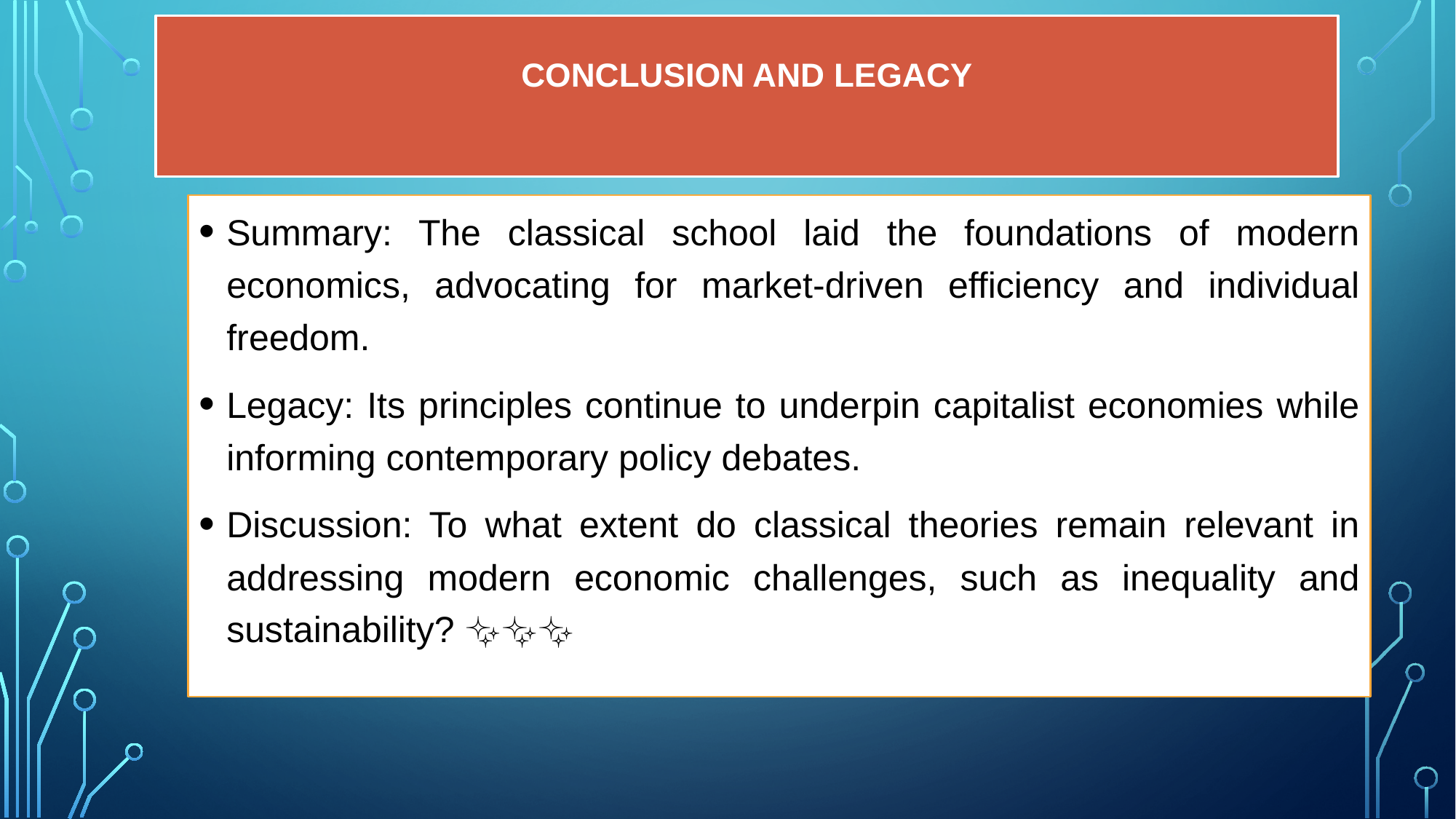

# Conclusion and Legacy
Summary: The classical school laid the foundations of modern economics, advocating for market-driven efficiency and individual freedom.
Legacy: Its principles continue to underpin capitalist economies while informing contemporary policy debates.
Discussion: To what extent do classical theories remain relevant in addressing modern economic challenges, such as inequality and sustainability? ✨✨✨